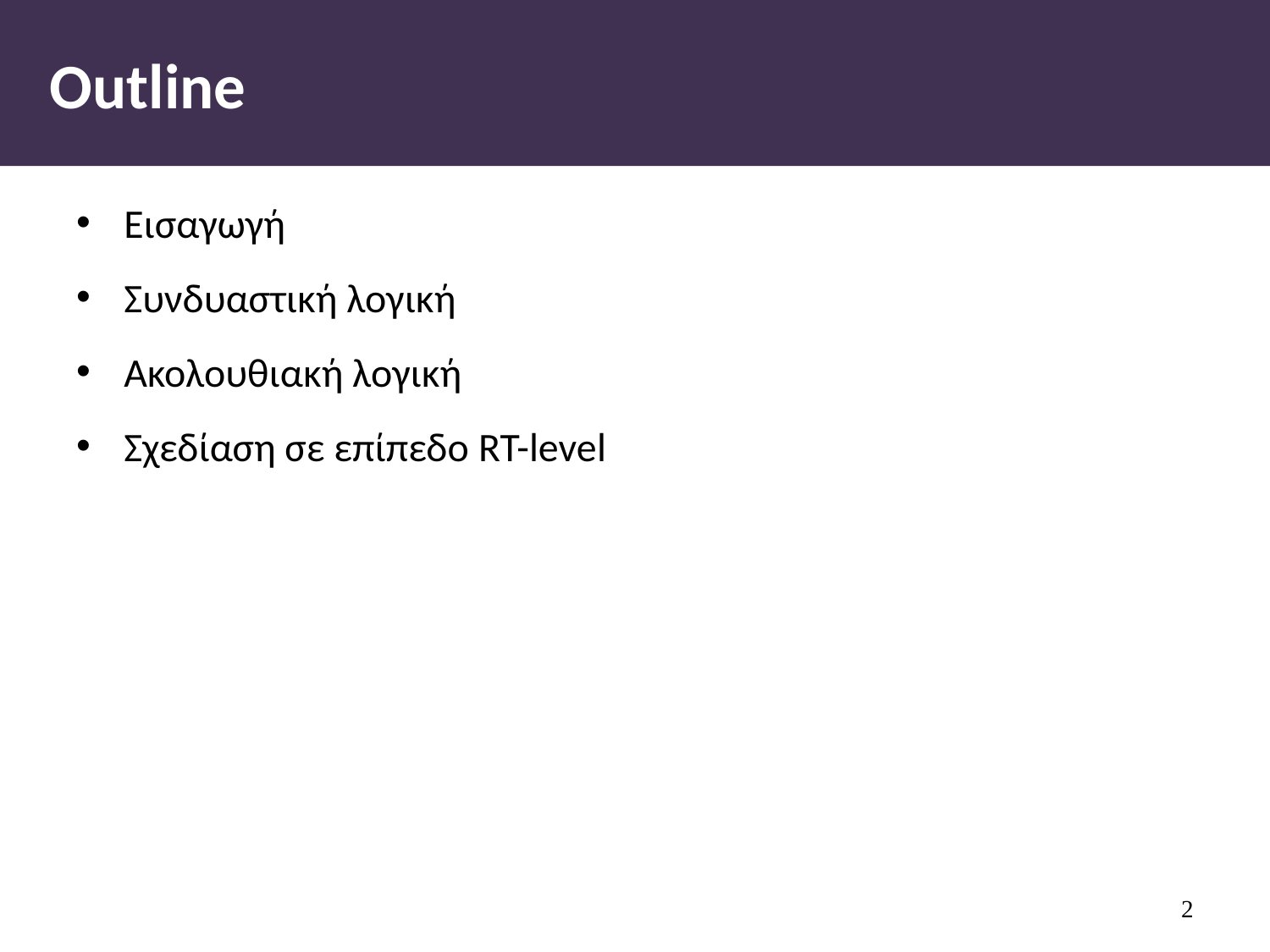

# Outline
Εισαγωγή
Συνδυαστική λογική
Ακολουθιακή λογική
Σχεδίαση σε επίπεδο RT-level

2